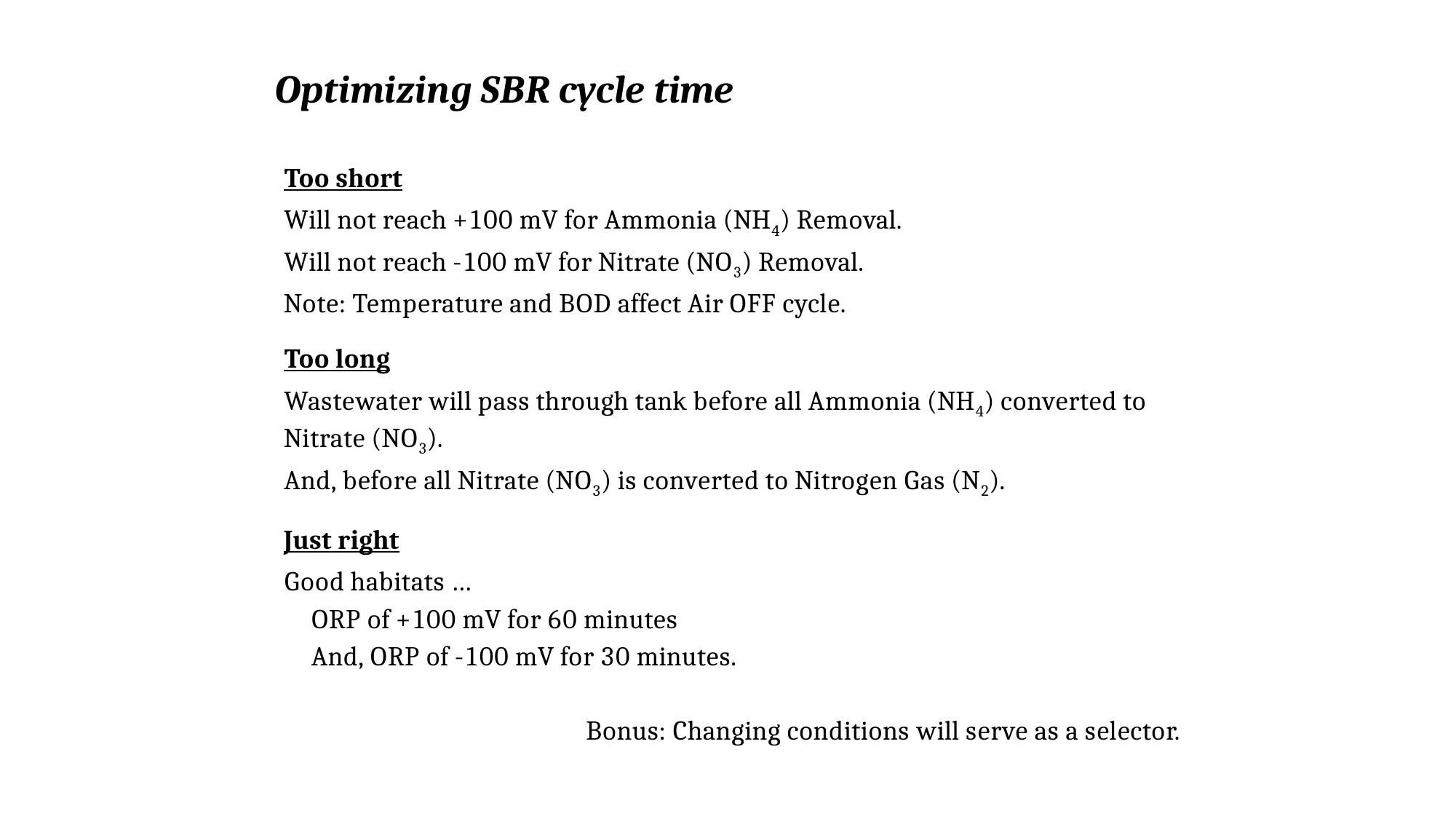

Optimizing SBR cycle time
Too short
Will not reach +100 mV for Ammonia (NH4) Removal.
Will not reach -100 mV for Nitrate (NO3) Removal.
Note: Temperature and BOD affect Air OFF cycle.
Too long
Wastewater will pass through tank before all Ammonia (NH4) converted to Nitrate (NO3).
And, before all Nitrate (NO3) is converted to Nitrogen Gas (N2).
Just right
Good habitats …
ORP of +100 mV for 60 minutes
And, ORP of -100 mV for 30 minutes.

Bonus: Changing conditions will serve as a selector.